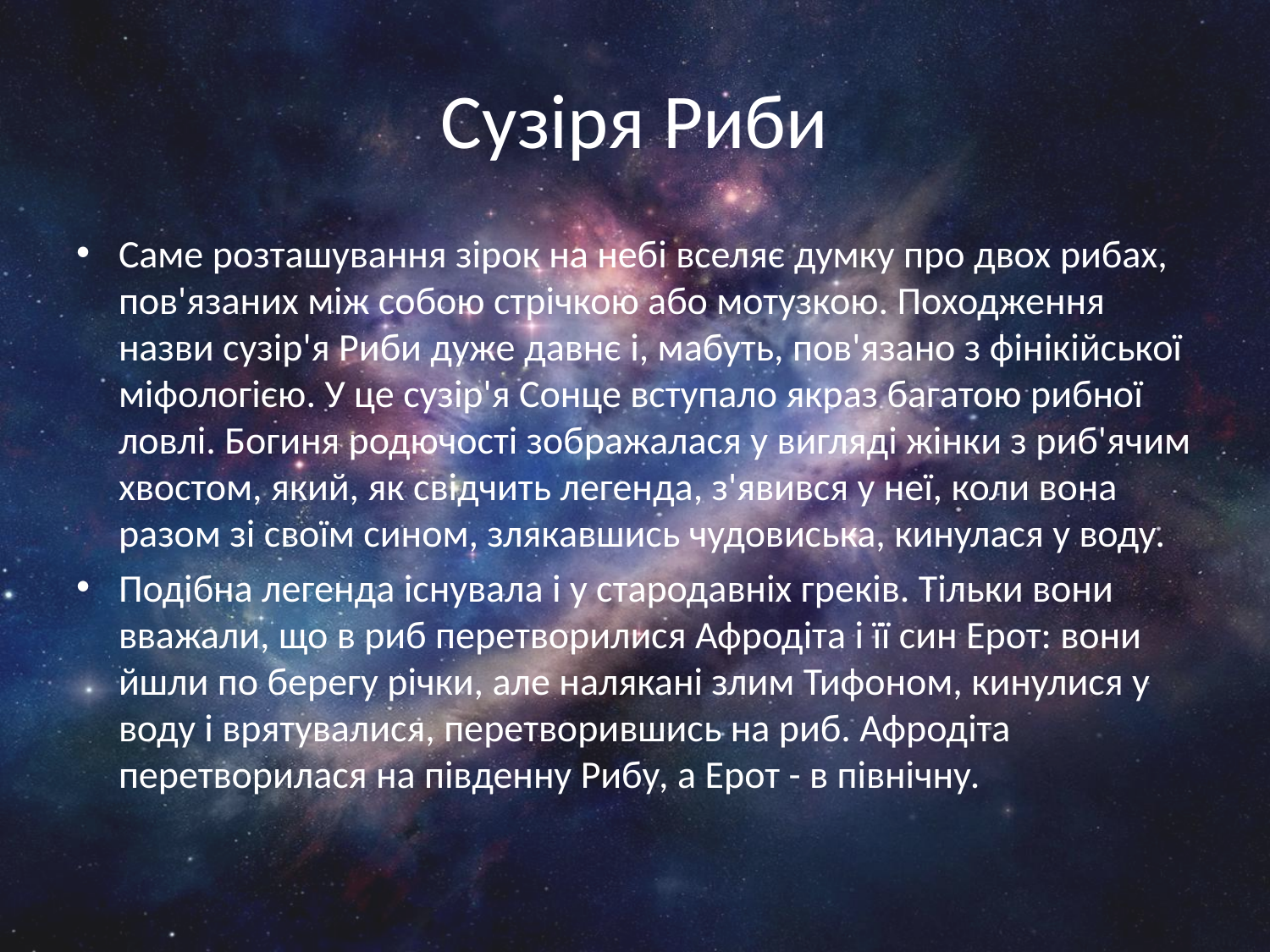

# Сузіря Риби
Саме розташування зірок на небі вселяє думку про двох рибах, пов'язаних між собою стрічкою або мотузкою. Походження назви сузір'я Риби дуже давнє і, мабуть, пов'язано з фінікійської міфологією. У це сузір'я Сонце вступало якраз багатою рибної ловлі. Богиня родючості зображалася у вигляді жінки з риб'ячим хвостом, який, як свідчить легенда, з'явився у неї, коли вона разом зі своїм сином, злякавшись чудовиська, кинулася у воду.
Подібна легенда існувала і у стародавніх греків. Тільки вони вважали, що в риб перетворилися Афродіта і її син Ерот: вони йшли по берегу річки, але налякані злим Тифоном, кинулися у воду і врятувалися, перетворившись на риб. Афродіта перетворилася на південну Рибу, а Ерот - в північну.